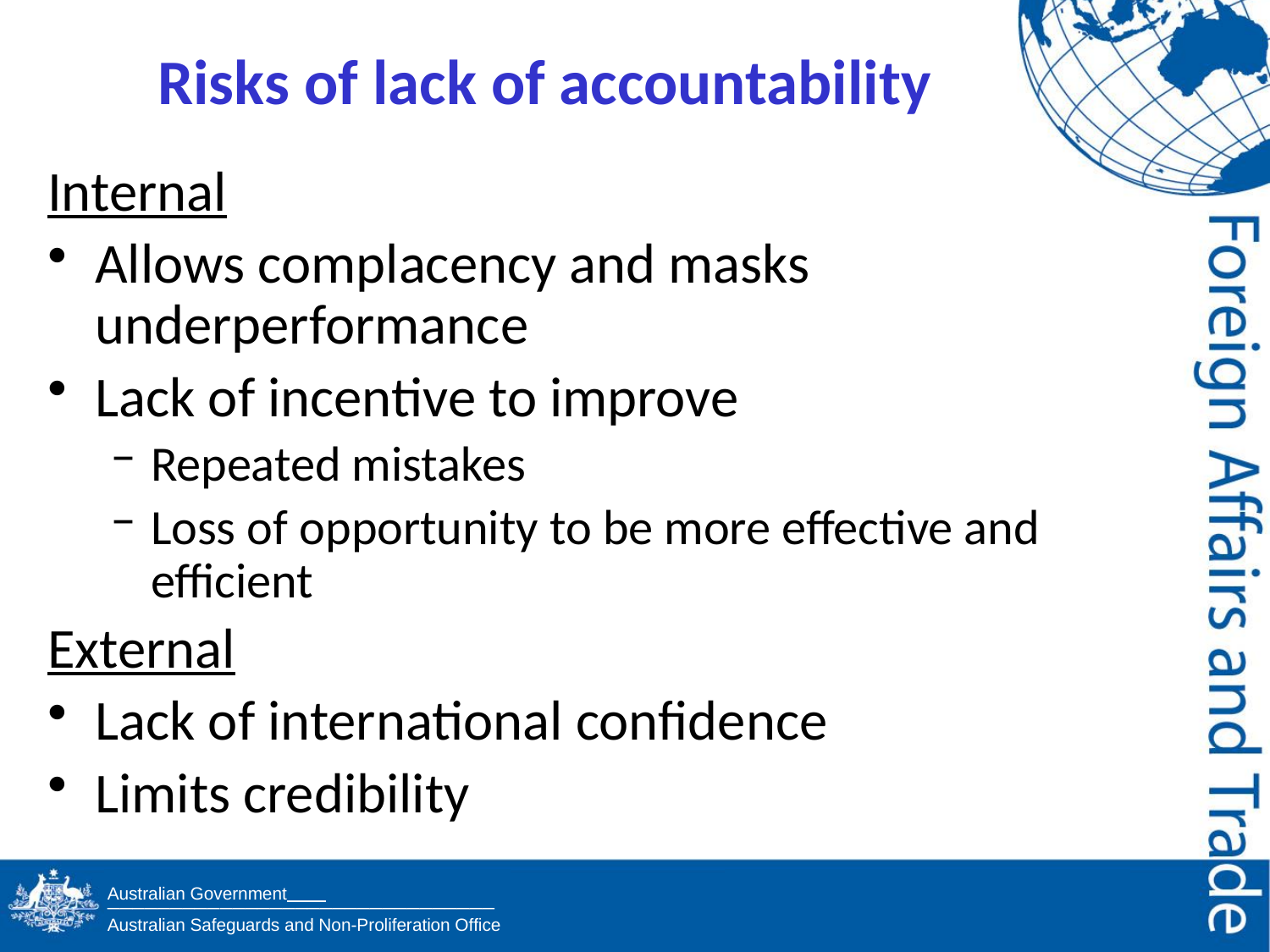

# Risks of lack of accountability
Internal
Allows complacency and masks underperformance
Lack of incentive to improve
Repeated mistakes
Loss of opportunity to be more effective and efficient
External
Lack of international confidence
Limits credibility